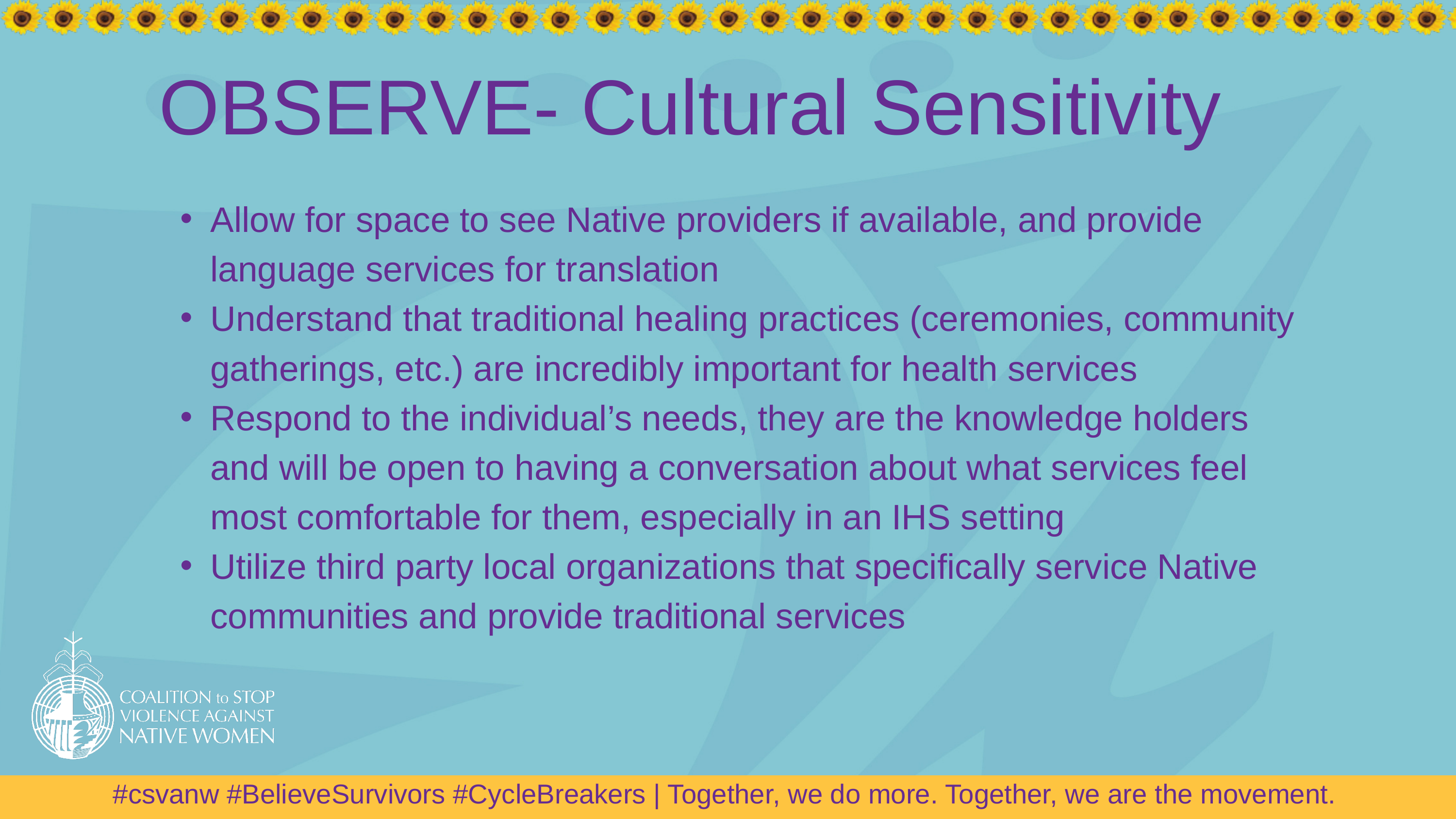

OBSERVE- Cultural Sensitivity
Allow for space to see Native providers if available, and provide language services for translation
Understand that traditional healing practices (ceremonies, community gatherings, etc.) are incredibly important for health services
Respond to the individual’s needs, they are the knowledge holders and will be open to having a conversation about what services feel most comfortable for them, especially in an IHS setting
Utilize third party local organizations that specifically service Native communities and provide traditional services

#csvanw #BelieveSurvivors #CycleBreakers | Together, we do more. Together, we are the movement.